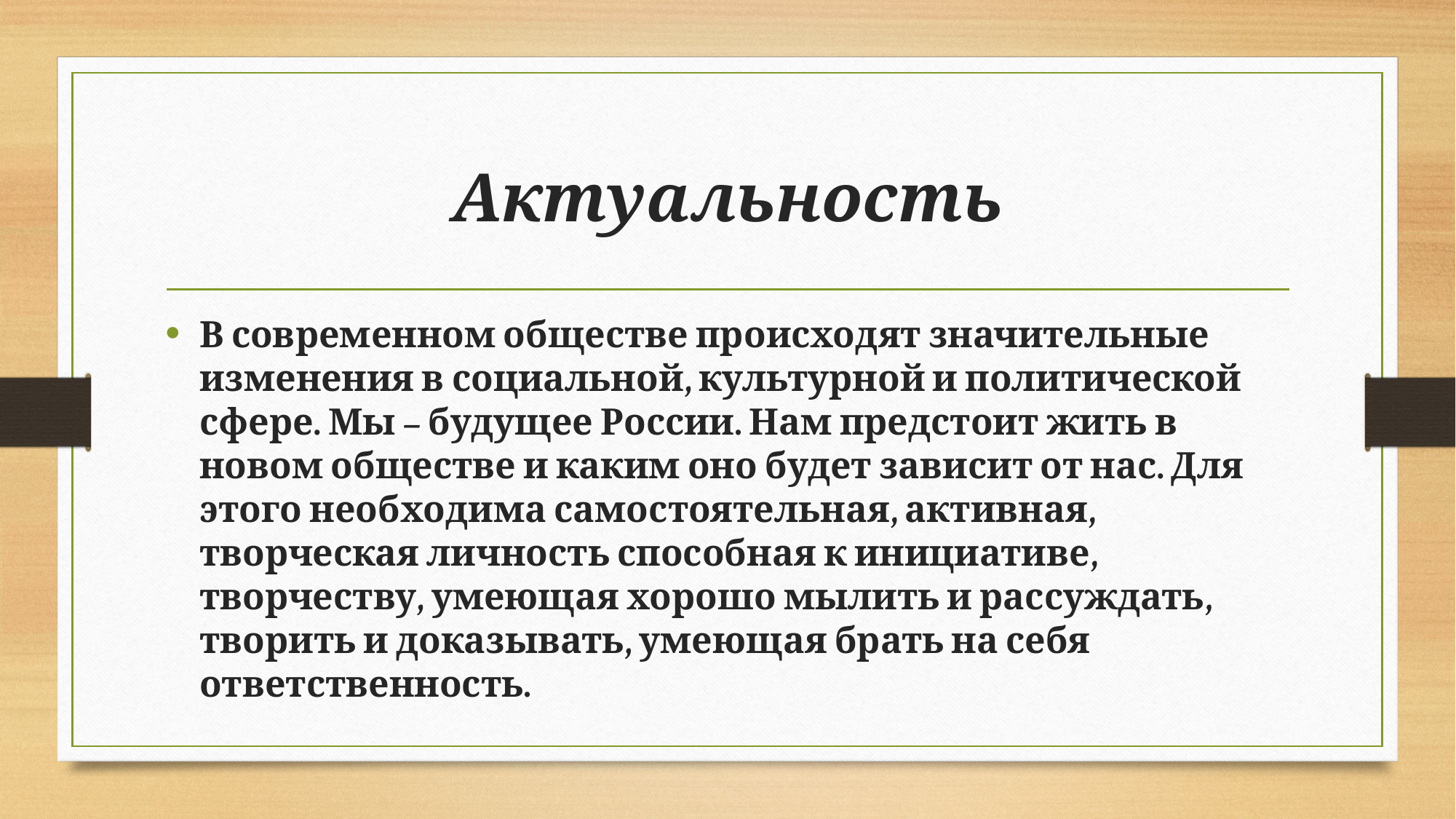

# Актуальность
В современном обществе происходят значительные изменения в социальной, культурной и политической сфере. Мы – будущее России. Нам предстоит жить в новом обществе и каким оно будет зависит от нас. Для этого необходима самостоятельная, активная, творческая личность способная к инициативе, творчеству, умеющая хорошо мылить и рассуждать, творить и доказывать, умеющая брать на себя ответственность.